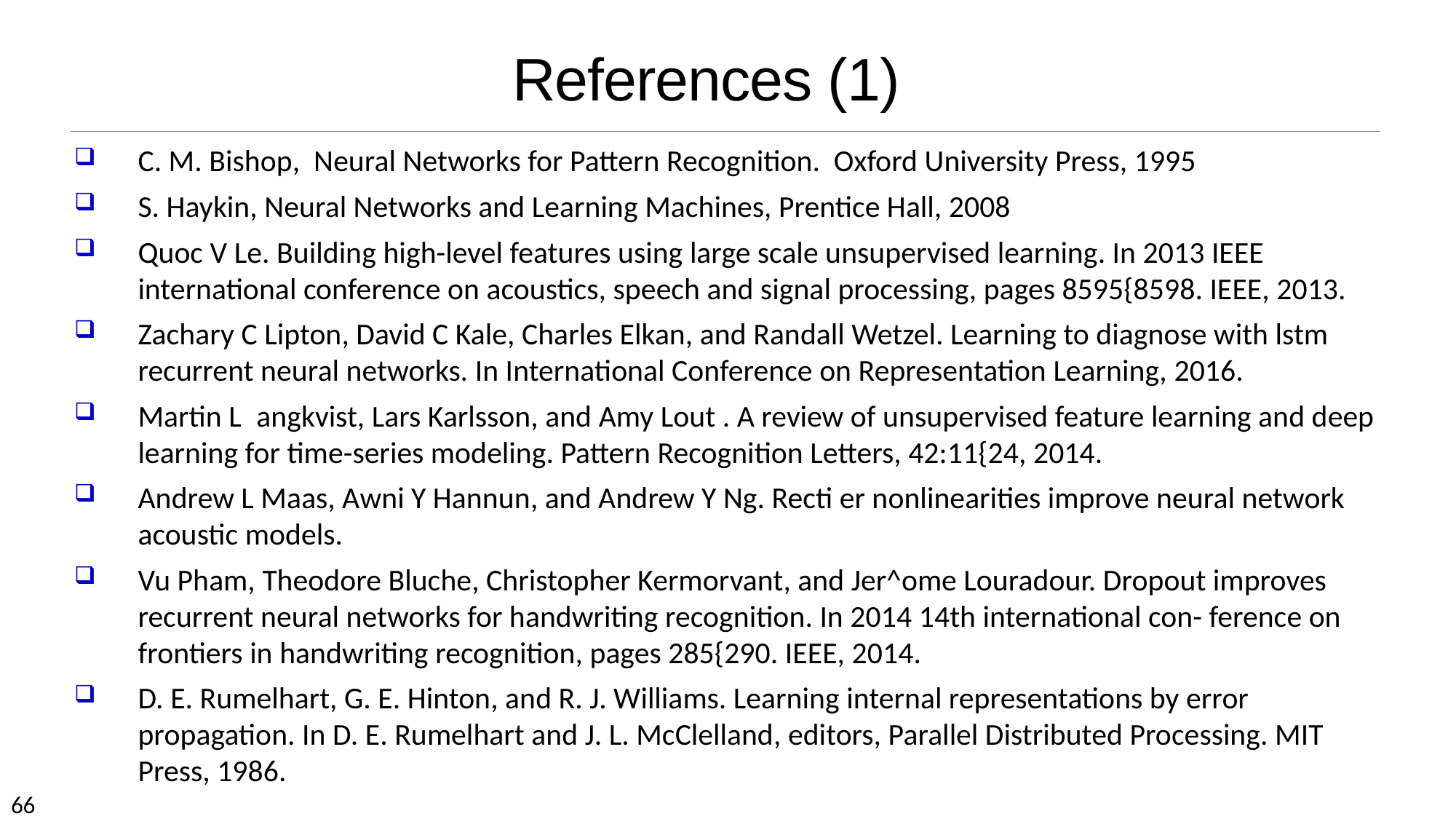

# References (1)
C. M. Bishop,  Neural Networks for Pattern Recognition.  Oxford University Press, 1995
S. Haykin, Neural Networks and Learning Machines, Prentice Hall, 2008
Quoc V Le. Building high-level features using large scale unsupervised learning. In 2013 IEEE international conference on acoustics, speech and signal processing, pages 8595{8598. IEEE, 2013.
Zachary C Lipton, David C Kale, Charles Elkan, and Randall Wetzel. Learning to diagnose with lstm recurrent neural networks. In International Conference on Representation Learning, 2016.
Martin Langkvist, Lars Karlsson, and Amy Lout . A review of unsupervised feature learning and deep learning for time-series modeling. Pattern Recognition Letters, 42:11{24, 2014.
Andrew L Maas, Awni Y Hannun, and Andrew Y Ng. Recti er nonlinearities improve neural network acoustic models.
Vu Pham, Theodore Bluche, Christopher Kermorvant, and Jer^ome Louradour. Dropout improves recurrent neural networks for handwriting recognition. In 2014 14th international con- ference on frontiers in handwriting recognition, pages 285{290. IEEE, 2014.
D. E. Rumelhart, G. E. Hinton, and R. J. Williams. Learning internal representations by error propagation. In D. E. Rumelhart and J. L. McClelland, editors, Parallel Distributed Processing. MIT Press, 1986.